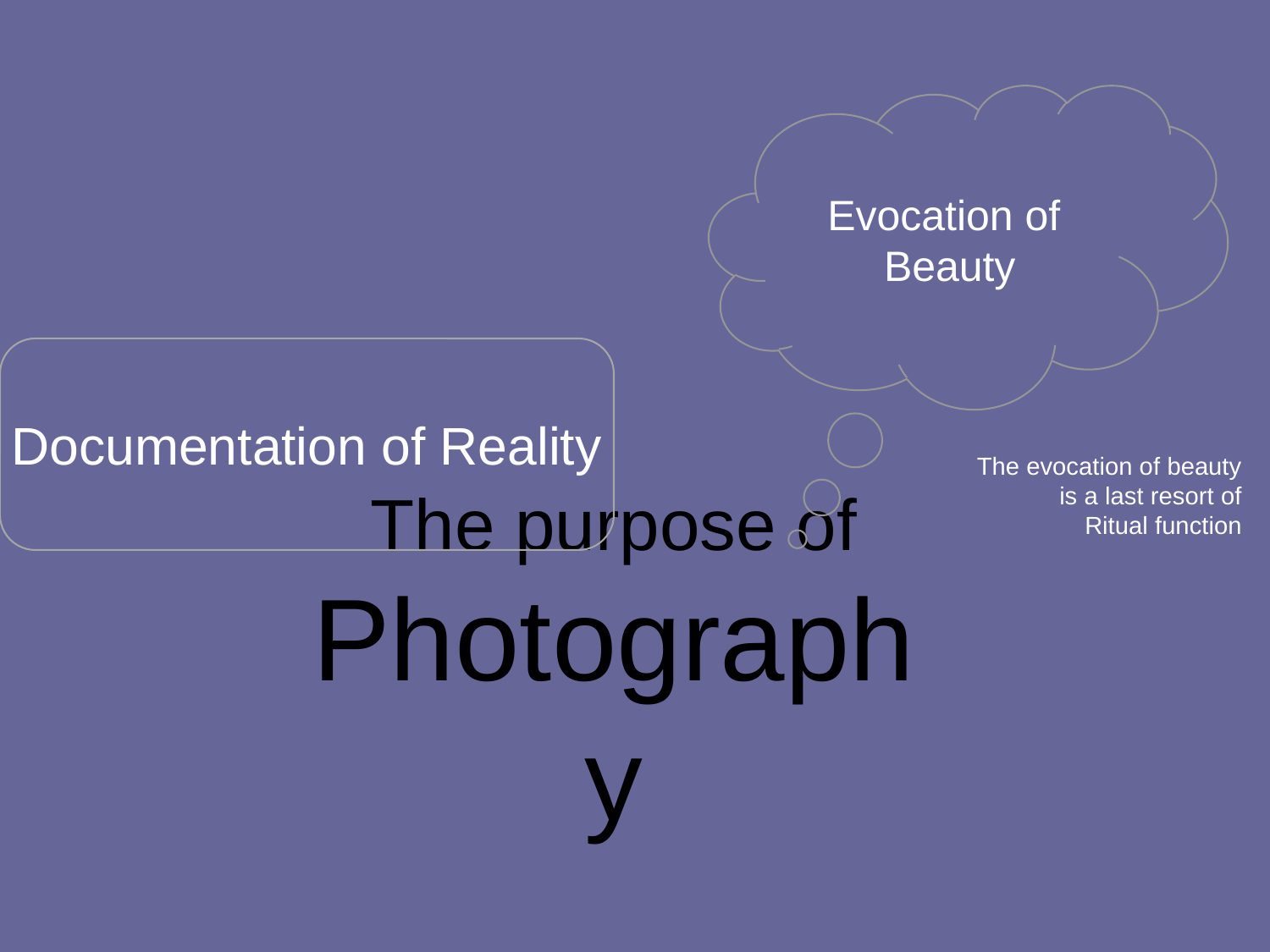

Evocation of
Beauty
Documentation of Reality
The evocation of beauty
is a last resort of
Ritual function
# The purpose of Photography